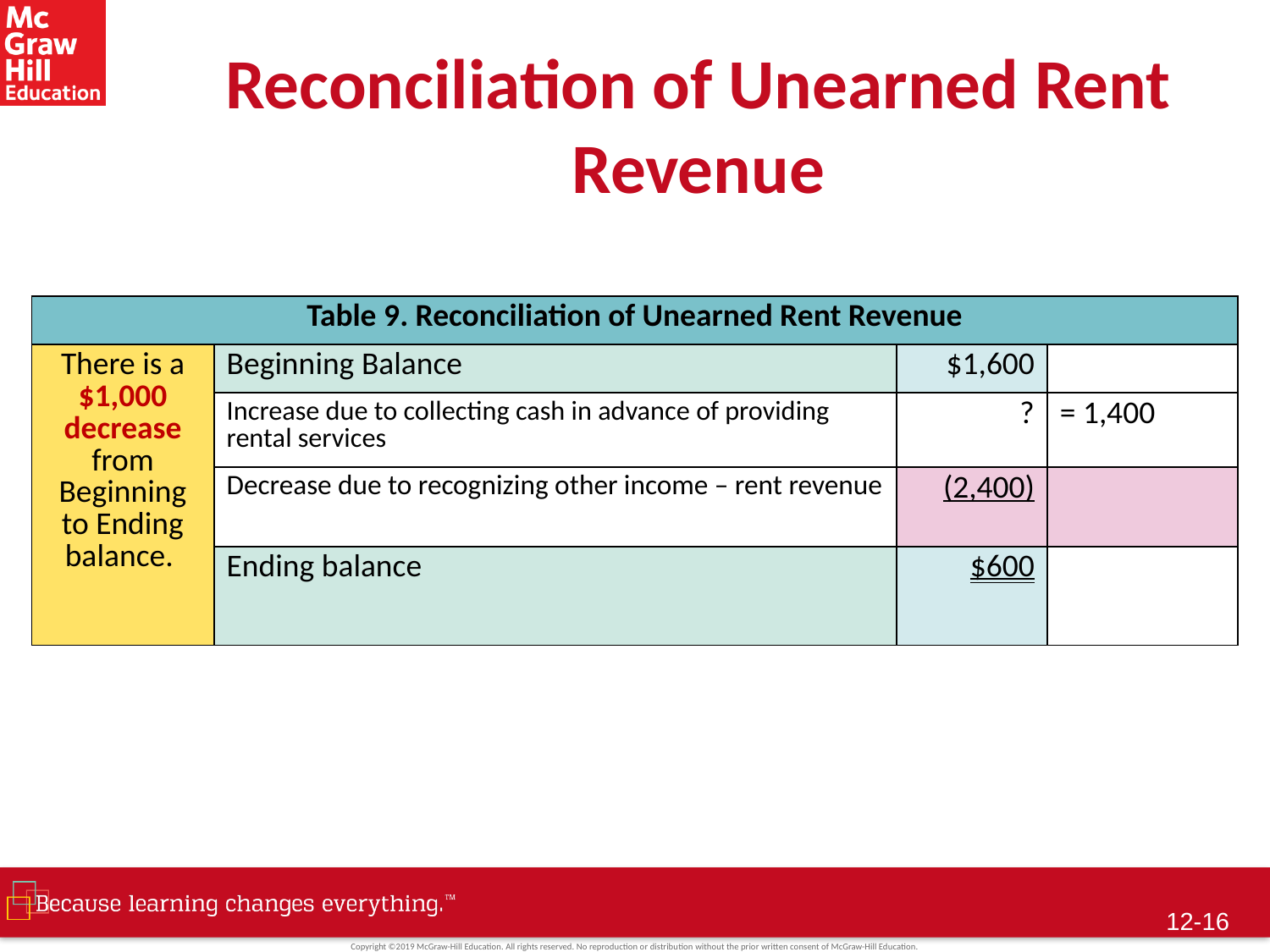

# Reconciliation of Unearned Rent Revenue
| Table 9. Reconciliation of Unearned Rent Revenue |  |  |  |
| --- | --- | --- | --- |
| There is a $1,000 decrease from Beginning to Ending balance. | Beginning Balance | $1,600 |  |
|  | Increase due to collecting cash in advance of providing rental services | ? | = 1,400 |
|  | Decrease due to recognizing other income – rent revenue | (2,400) |  |
|  | Ending balance | $600 |  |

12-16